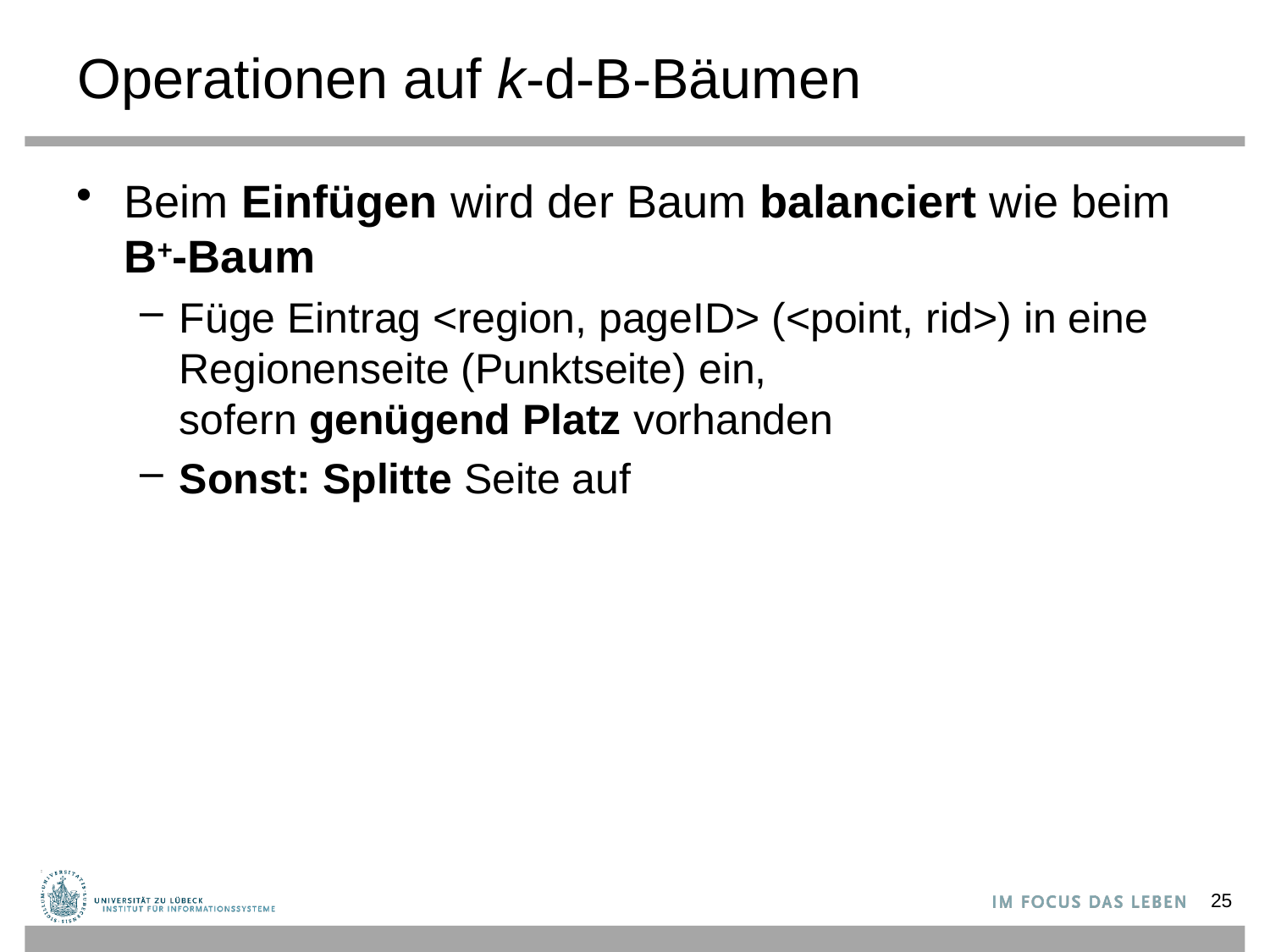

# Operationen auf k-d-B-Bäumen
Beim Einfügen wird der Baum balanciert wie beim
B+-Baum
Füge Eintrag <region, pageID> (<point, rid>) in eine Regionenseite (Punktseite) ein,
sofern genügend Platz vorhanden
Sonst: Splitte Seite auf
25